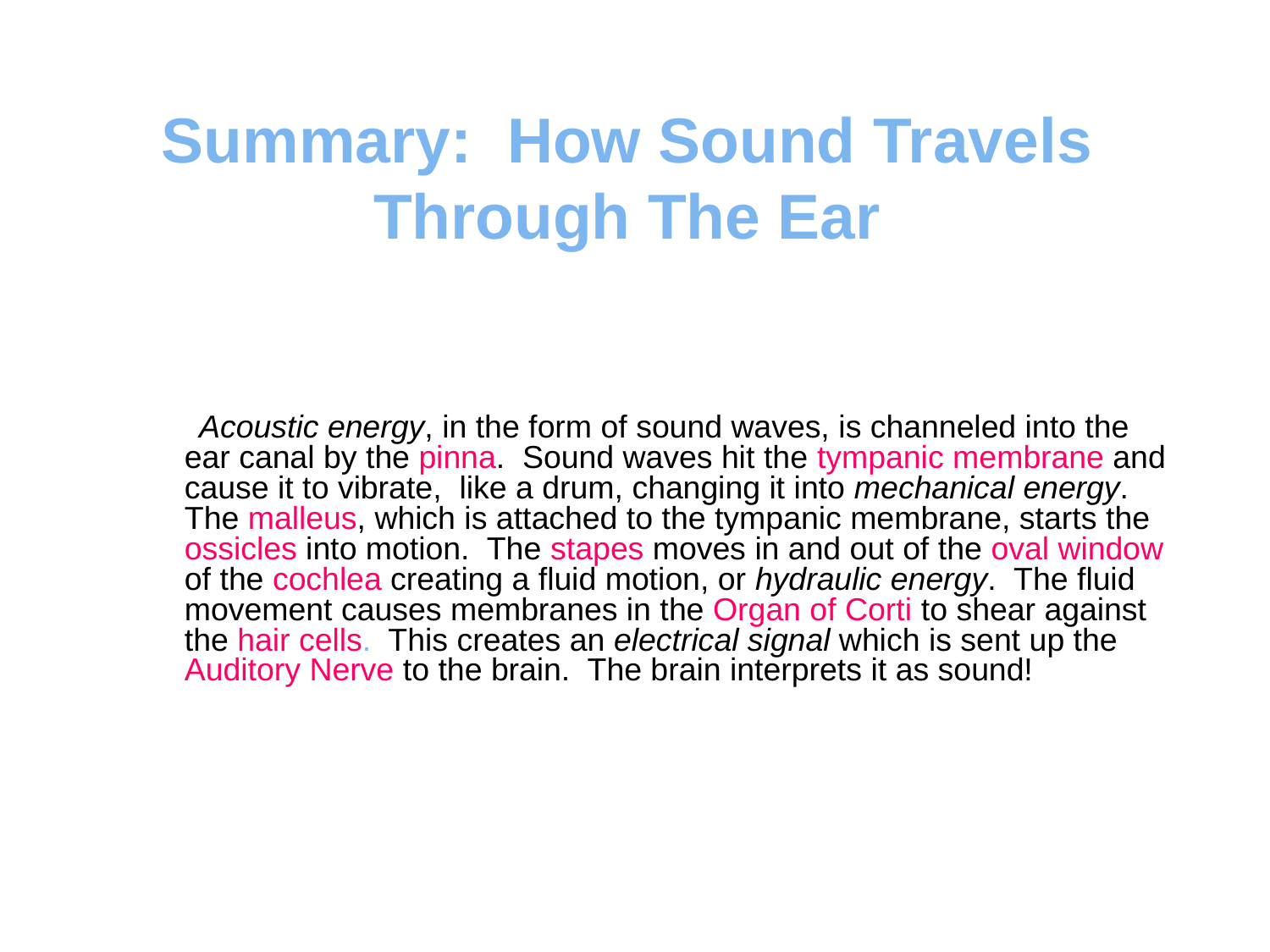

# Summary:  How Sound Travels Through The Ear
       Acoustic energy, in the form of sound waves, is channeled into the ear canal by the pinna.  Sound waves hit the tympanic membrane and cause it to vibrate,  like a drum, changing it into mechanical energy.  The malleus, which is attached to the tympanic membrane, starts the ossicles into motion.  The stapes moves in and out of the oval window of the cochlea creating a fluid motion, or hydraulic energy.  The fluid movement causes membranes in the Organ of Corti to shear against the hair cells.  This creates an electrical signal which is sent up the Auditory Nerve to the brain.  The brain interprets it as sound!